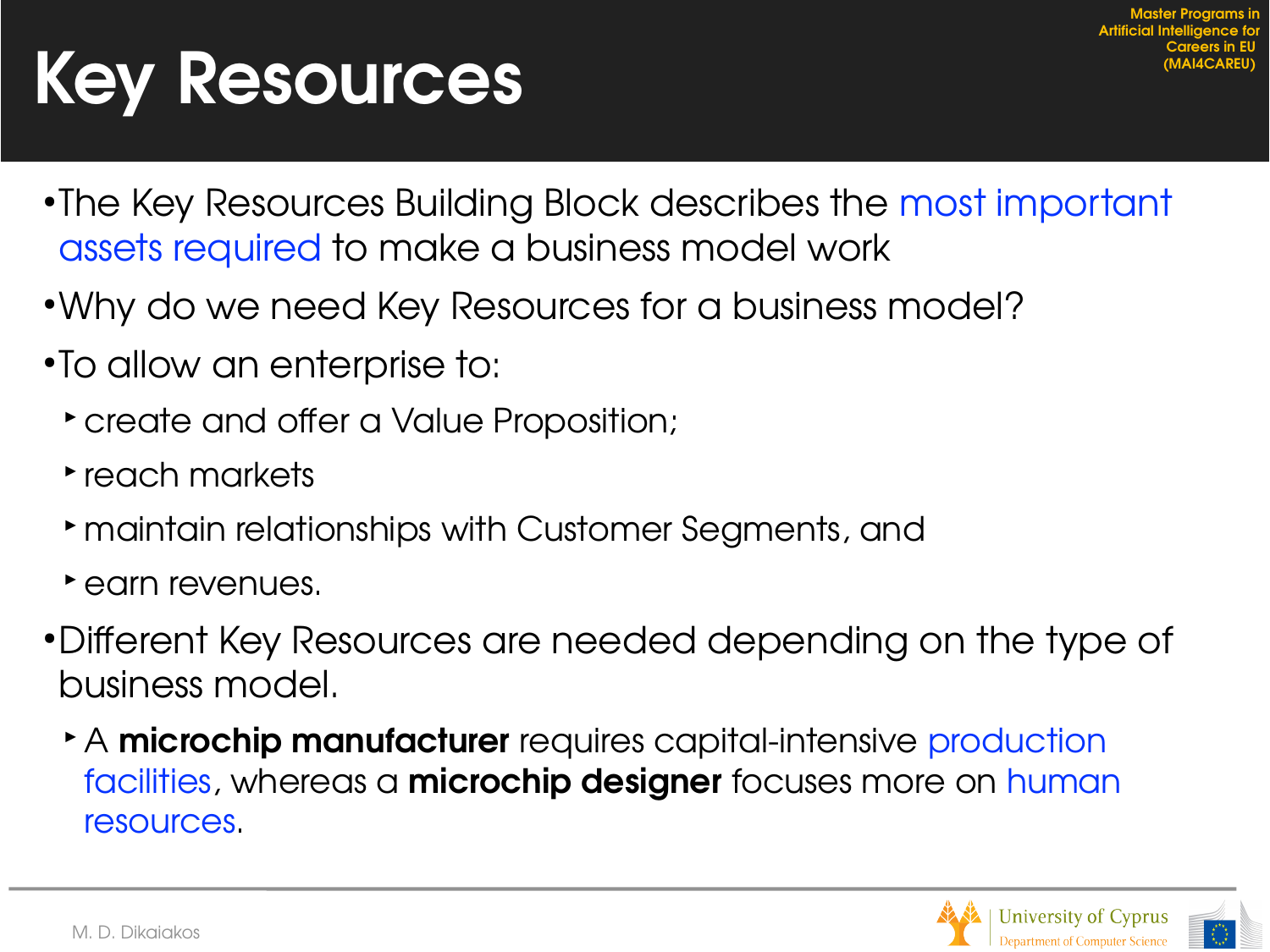

# Key Resources
The Key Resources Building Block describes the most important assets required to make a business model work
Why do we need Key Resources for a business model?
To allow an enterprise to:
create and offer a Value Proposition;
reach markets
maintain relationships with Customer Segments, and
earn revenues.
Different Key Resources are needed depending on the type of business model.
A microchip manufacturer requires capital-intensive production facilities, whereas a microchip designer focuses more on human resources.
111